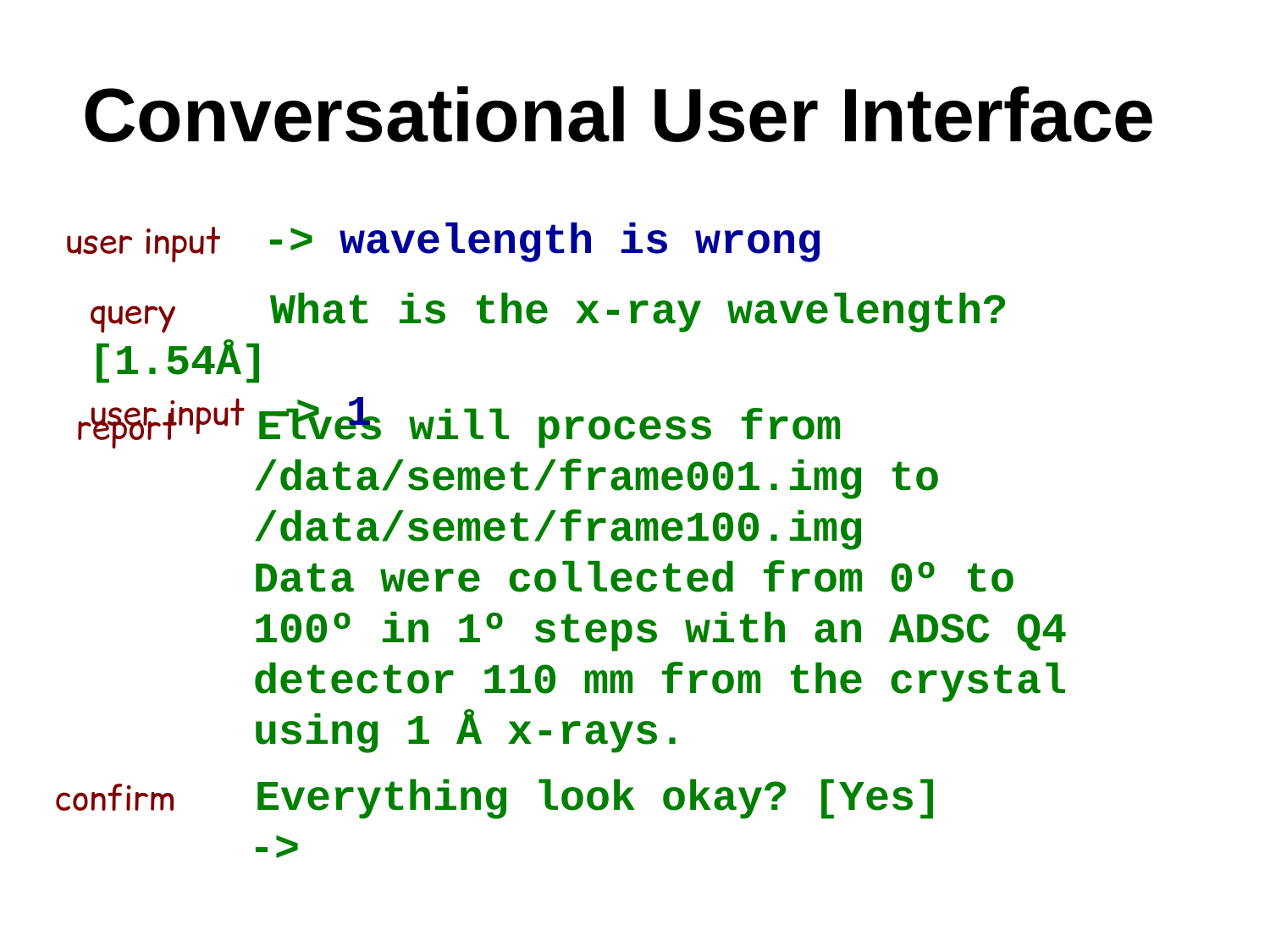

Conversational User Interface
user input  -> wavelength is wrong
query     What is the x-ray wavelength? [1.54Å]
user input -> 1
report        Elves will process from
	  /data/semet/frame001.img to
	  /data/semet/frame100.img
	  Data were collected from 0º to 	  100º in 1º steps with an ADSC Q4 	  detector 110 mm from the crystal 	  using 1 Å x-rays.
confirm        Everything look okay? [Yes]
                  ->